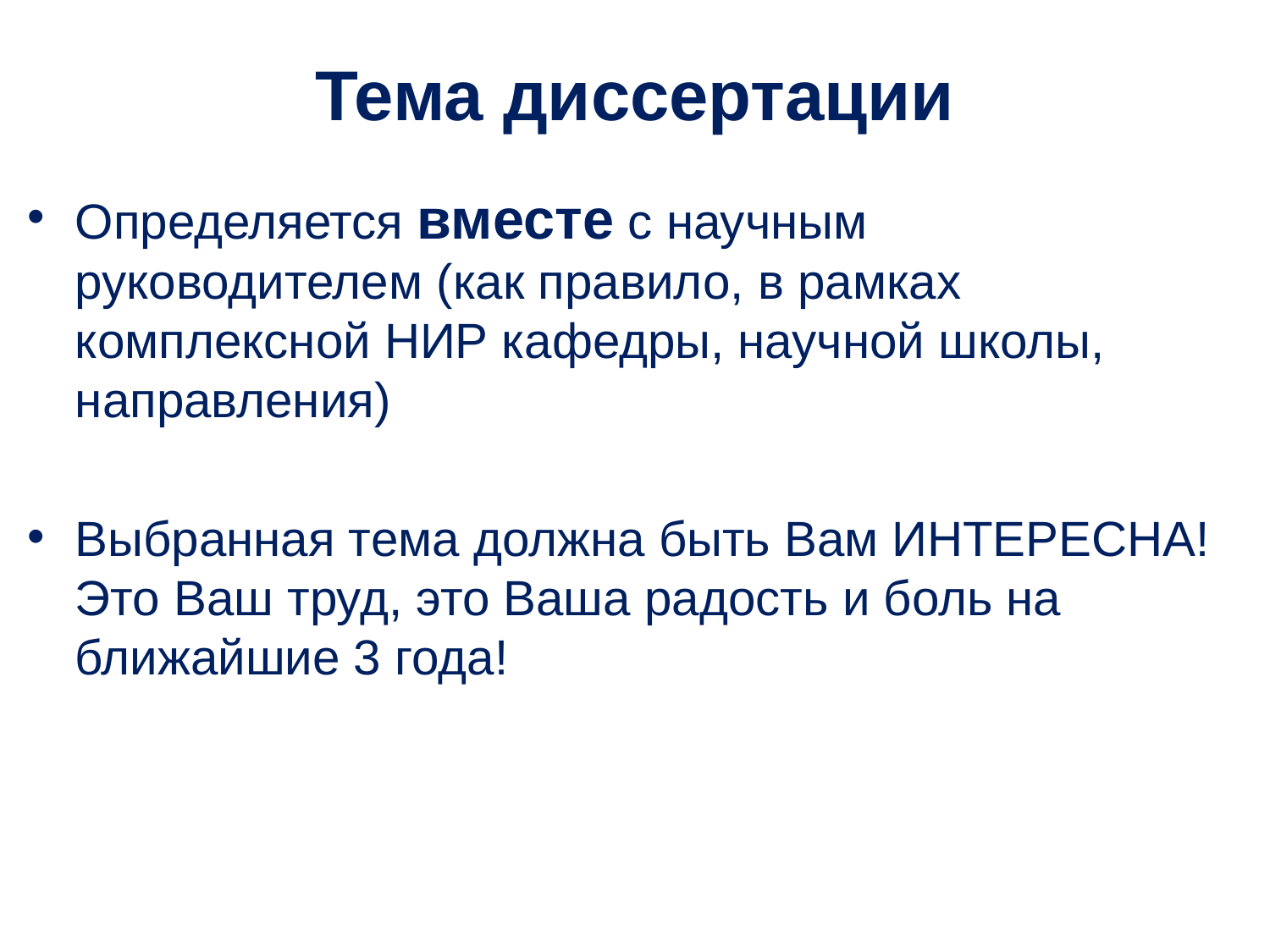

# Тема диссертации
Определяется вместе с научным руководителем (как правило, в рамках комплексной НИР кафедры, научной школы, направления)

Выбранная тема должна быть Вам ИНТЕРЕСНА! Это Ваш труд, это Ваша радость и боль на ближайшие 3 года!